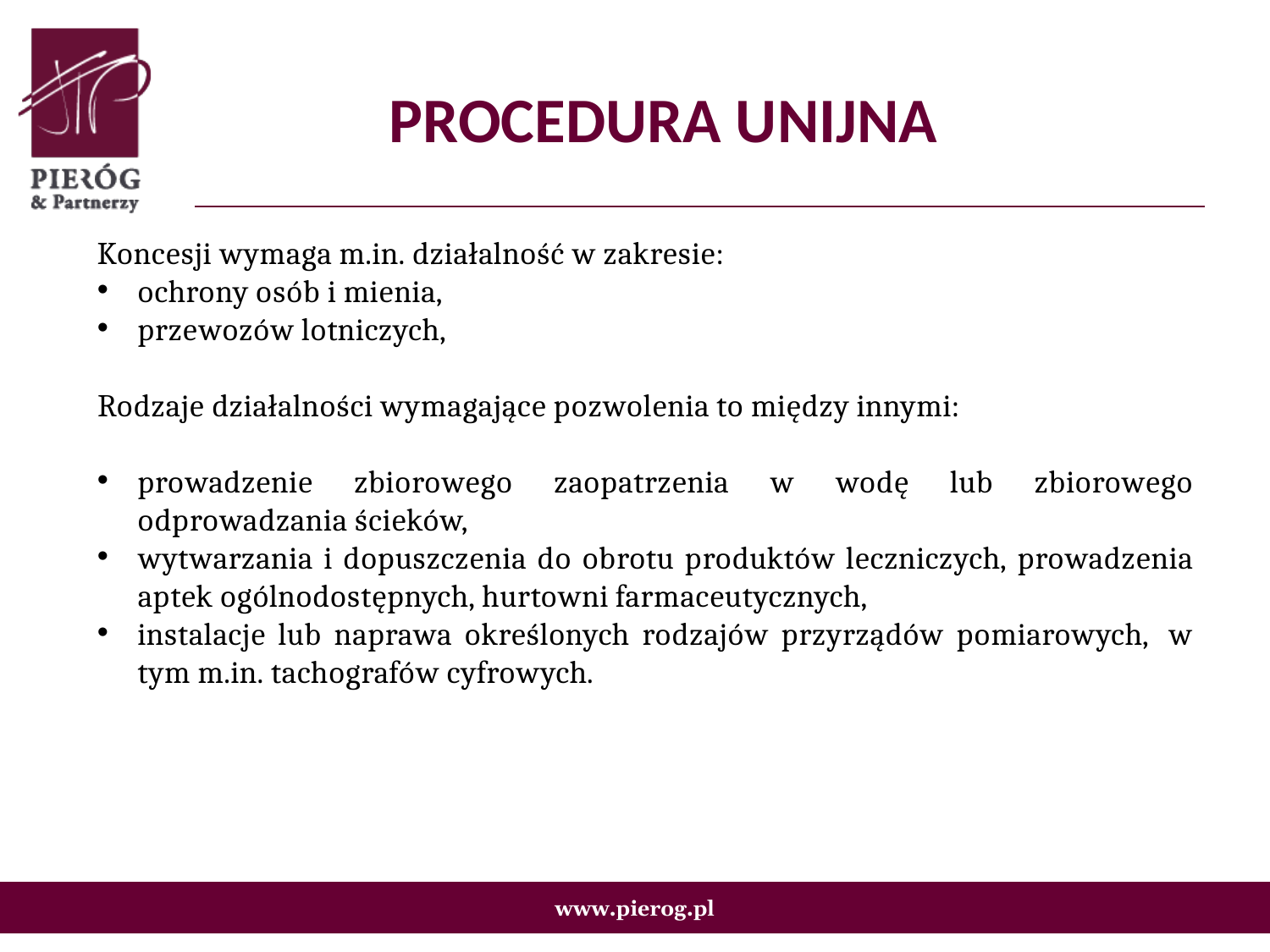

# PROCEDURA UNIJNA
Koncesji wymaga m.in. działalność w zakresie:
ochrony osób i mienia,
przewozów lotniczych,

Rodzaje działalności wymagające pozwolenia to między innymi:

prowadzenie zbiorowego zaopatrzenia w wodę lub zbiorowego odprowadzania ścieków,
wytwarzania i dopuszczenia do obrotu produktów leczniczych, prowadzenia aptek ogólnodostępnych, hurtowni farmaceutycznych,
instalacje lub naprawa określonych rodzajów przyrządów pomiarowych,  w tym m.in. tachografów cyfrowych.